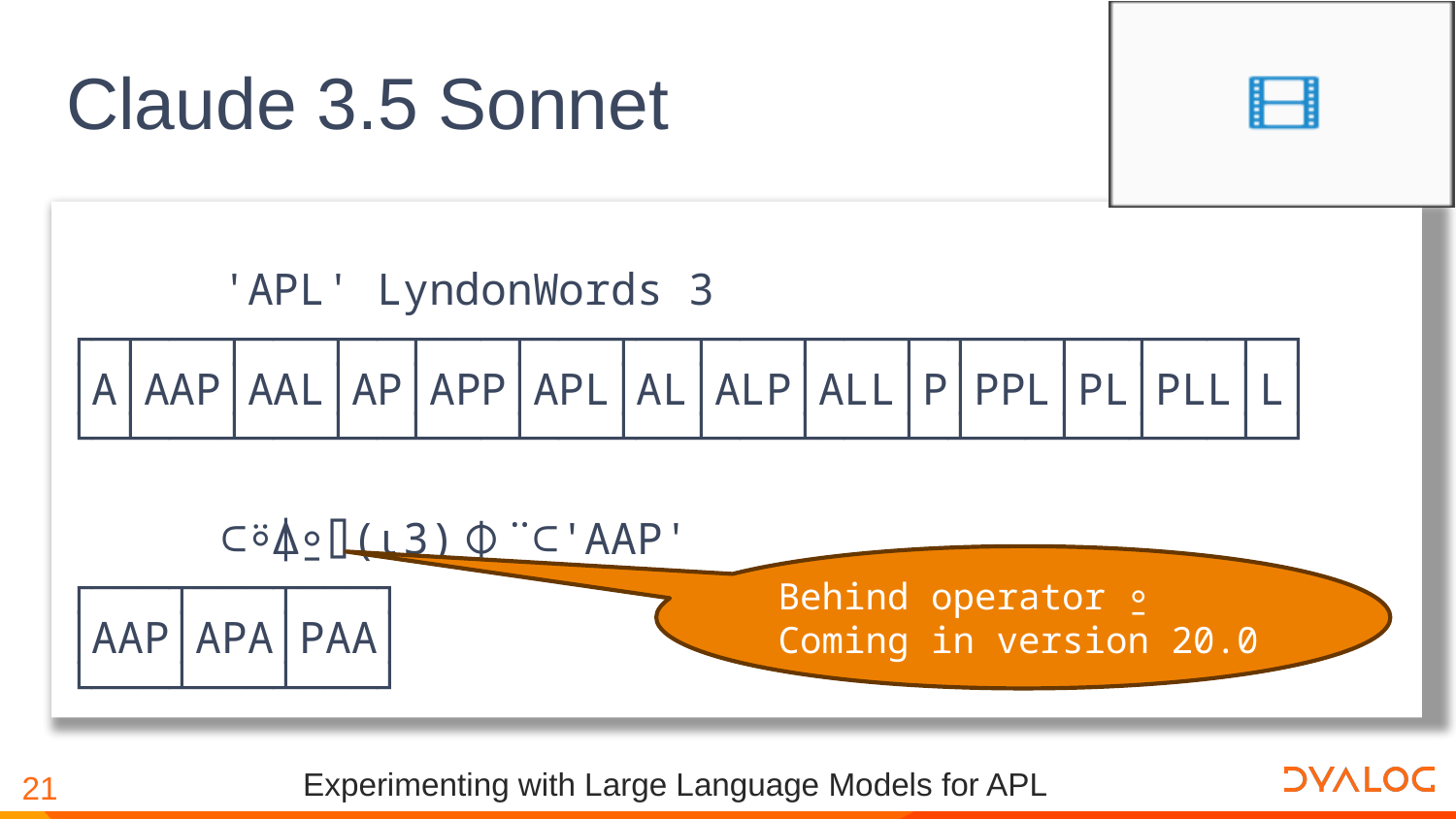

# Claude 3.5 Sonnet

      'APL' LyndonWords 3
┌─┬───┬───┬──┬───┬───┬──┬───┬───┬─┬───┬──┬───┬─┐
│A│AAP│AAL│AP│APP│APL│AL│ALP│ALL│P│PPL│PL│PLL│L│
└─┴───┴───┴──┴───┴───┴──┴───┴───┴─┴───┴──┴───┴─┘

      ⊂⍤⍋⍛⌷(⍳3)⌽¨⊂'AAP'
┌───┬───┬───┐
│AAP│APA│PAA│
└───┴───┴───┘
Behind operator ⍛
Coming in version 20.0